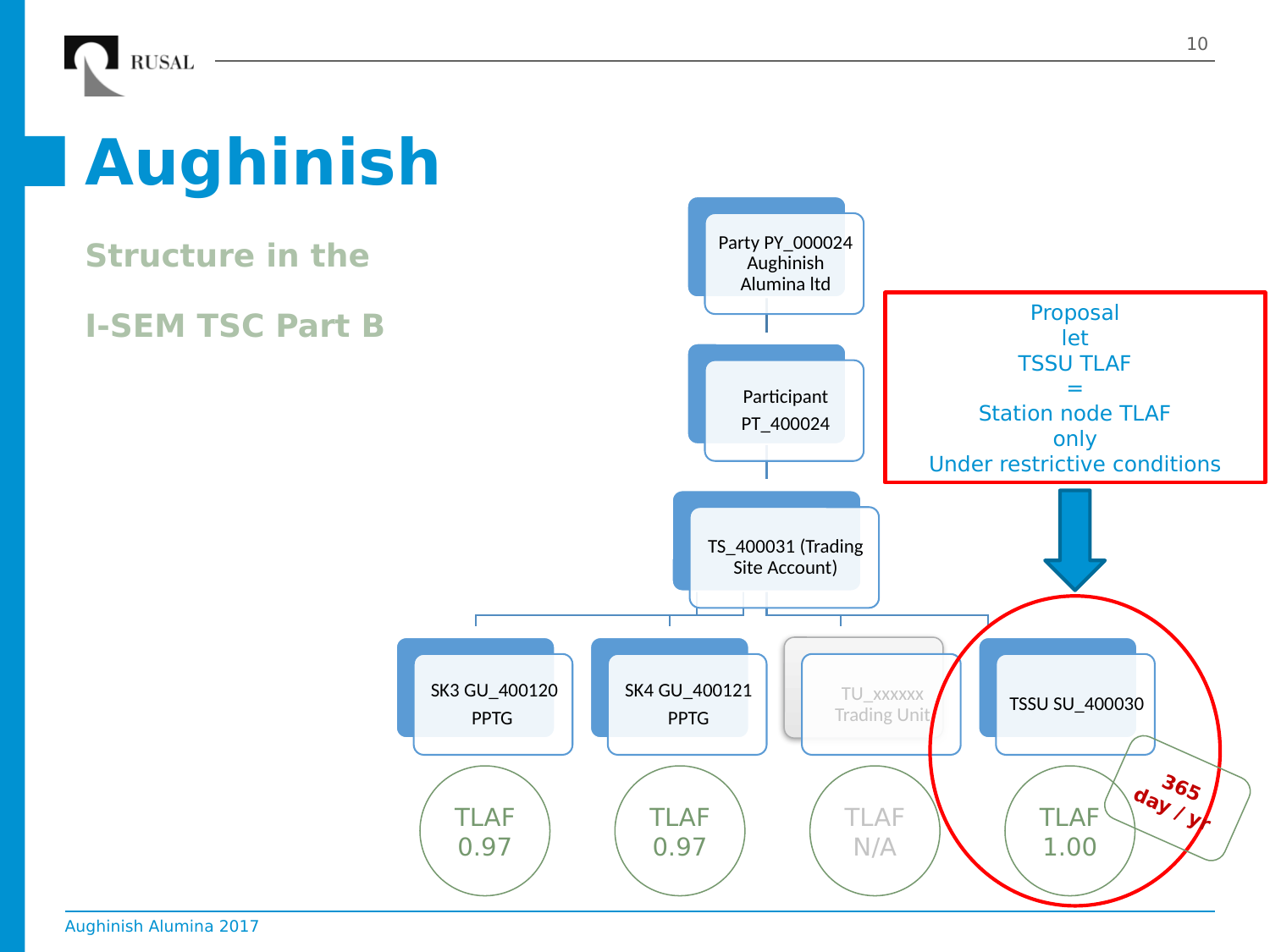

10
# Aughinish Structure in the I-SEM TSC Part B
Party PY_000024 Aughinish Alumina ltd
Participant
PT_400024
TS_400031 (Trading Site Account)
SK3 GU_400120
PPTG
SK4 GU_400121
PPTG
TU_xxxxxx Trading Unit
TSSU SU_400030
Proposal
let
TSSU TLAF
 =
Station node TLAF
only
Under restrictive conditions

365 day / yr
TLAF 0.97
TLAF 0.97
TLAF N/A
TLAF 1.00